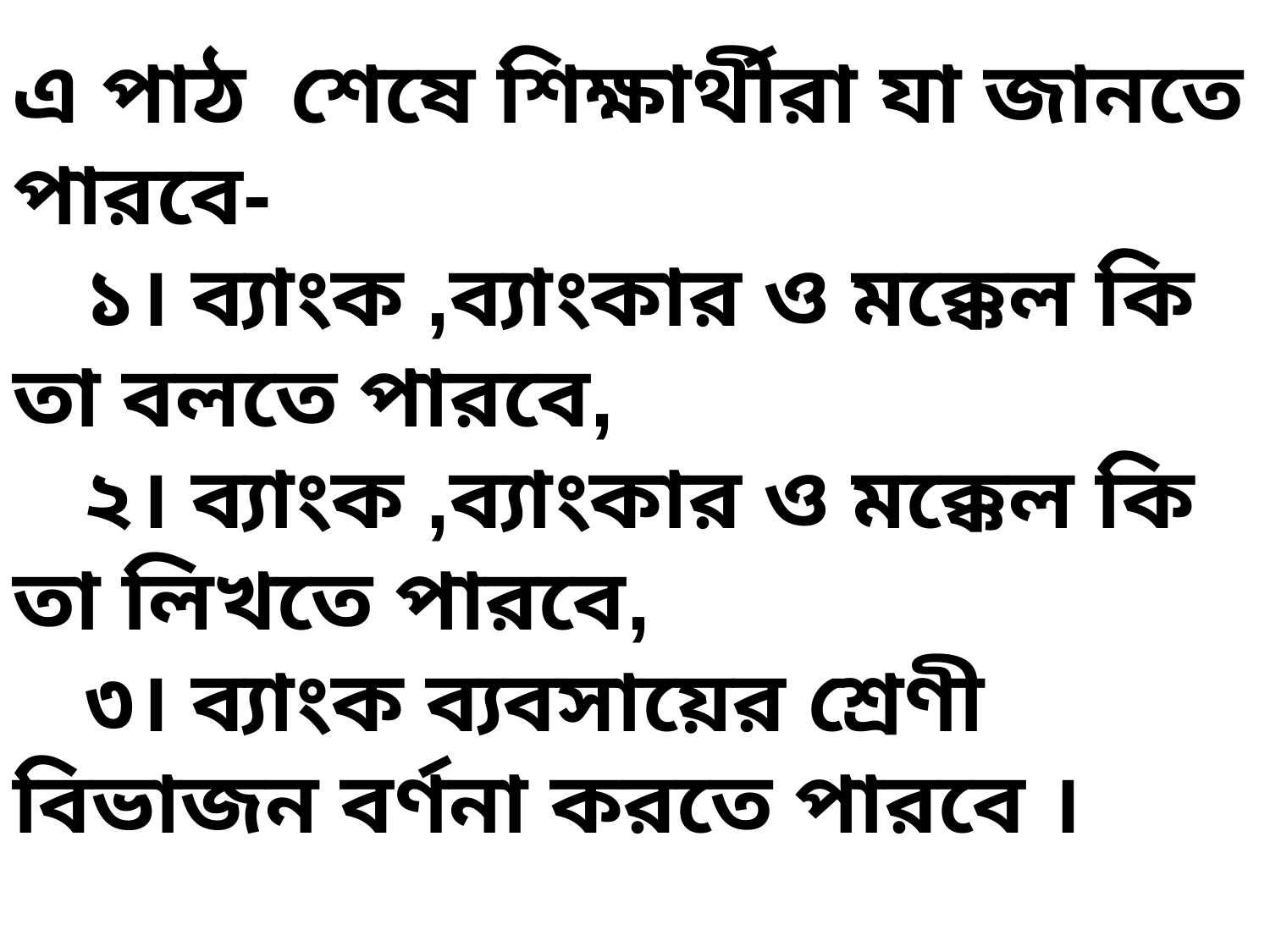

# এ পাঠ  শেষে শিক্ষার্থীরা যা জানতে পারবে- ১। ব্যাংক ,ব্যাংকার ও মক্কেল কি তা বলতে পারবে, ২। ব্যাংক ,ব্যাংকার ও মক্কেল কি তা লিখতে পারবে, ৩। ব্যাংক ব্যবসায়ের শ্রেণী বিভাজন বর্ণনা করতে পারবে ।